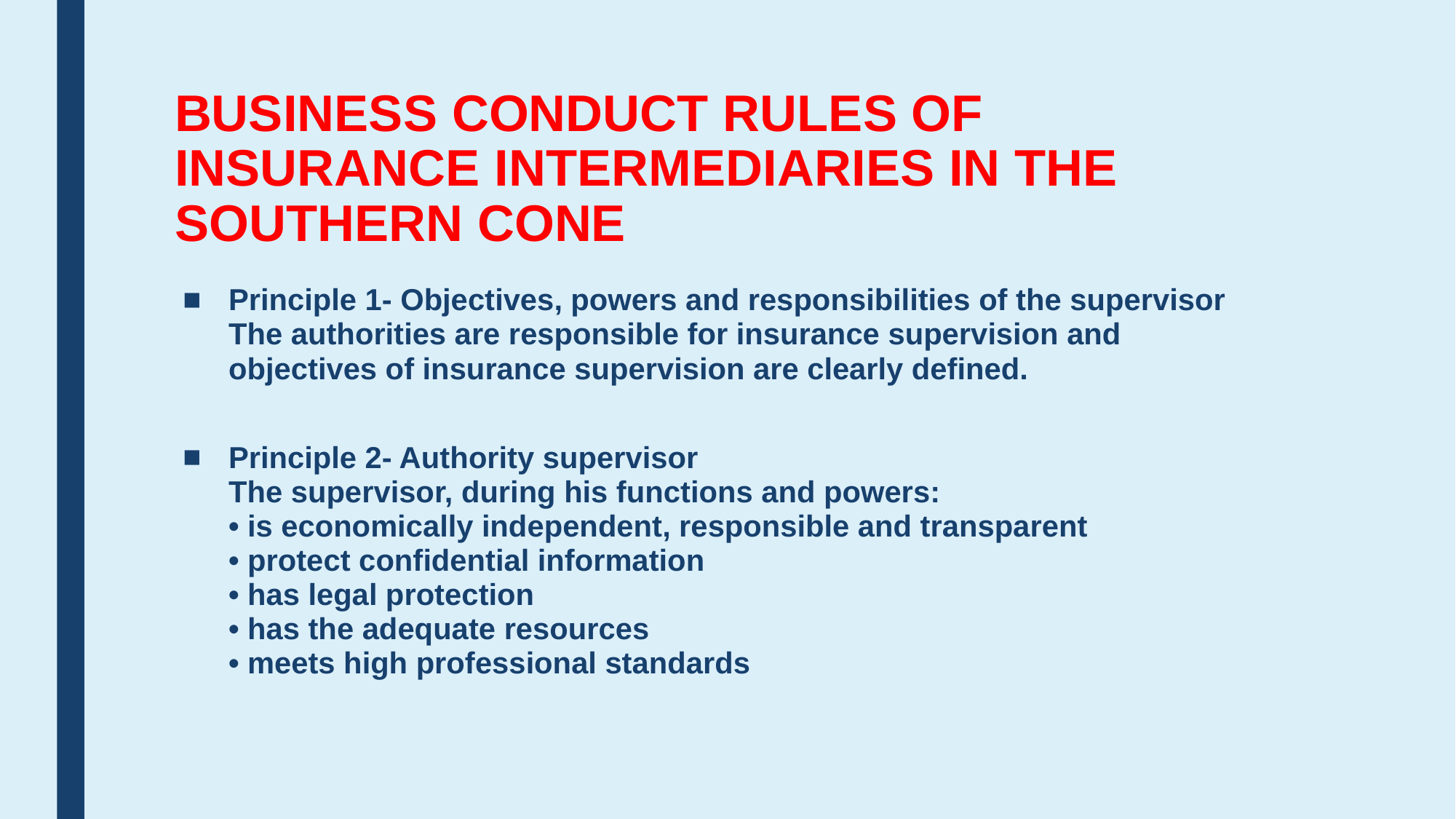

# BUSINESS CONDUCT RULES OF INSURANCE INTERMEDIARIES IN THE SOUTHERN CONE
Principle 1- Objectives, powers and responsibilities of the supervisor
The authorities are responsible for insurance supervision and
objectives of insurance supervision are clearly defined.
Principle 2- Authority supervisor
The supervisor, during his functions and powers:
• is economically independent, responsible and transparent
• protect confidential information
• has legal protection
• has the adequate resources
• meets high professional standards